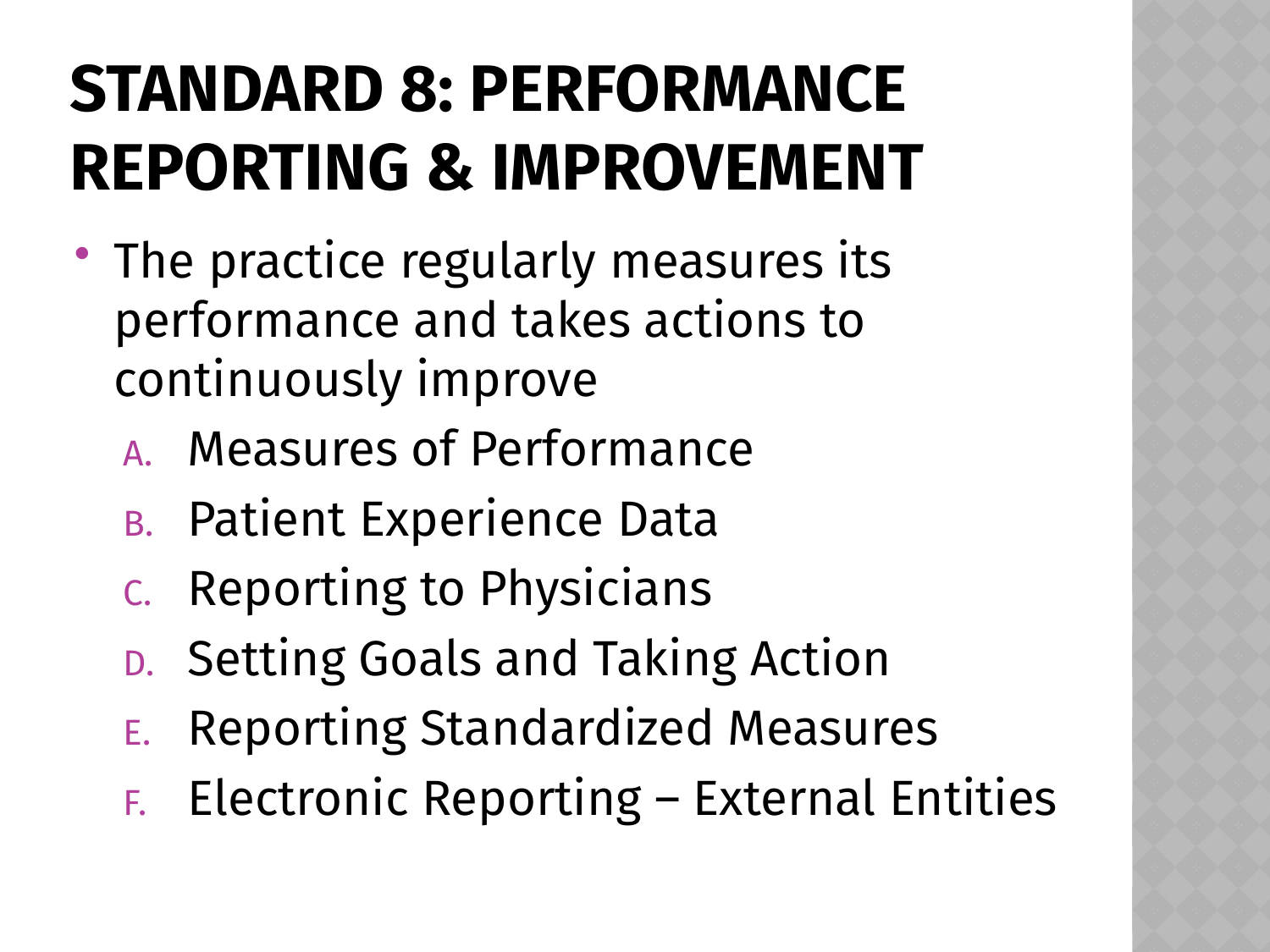

# Standard 8: performance reporting & improvement
The practice regularly measures its performance and takes actions to continuously improve
Measures of Performance
Patient Experience Data
Reporting to Physicians
Setting Goals and Taking Action
Reporting Standardized Measures
Electronic Reporting – External Entities